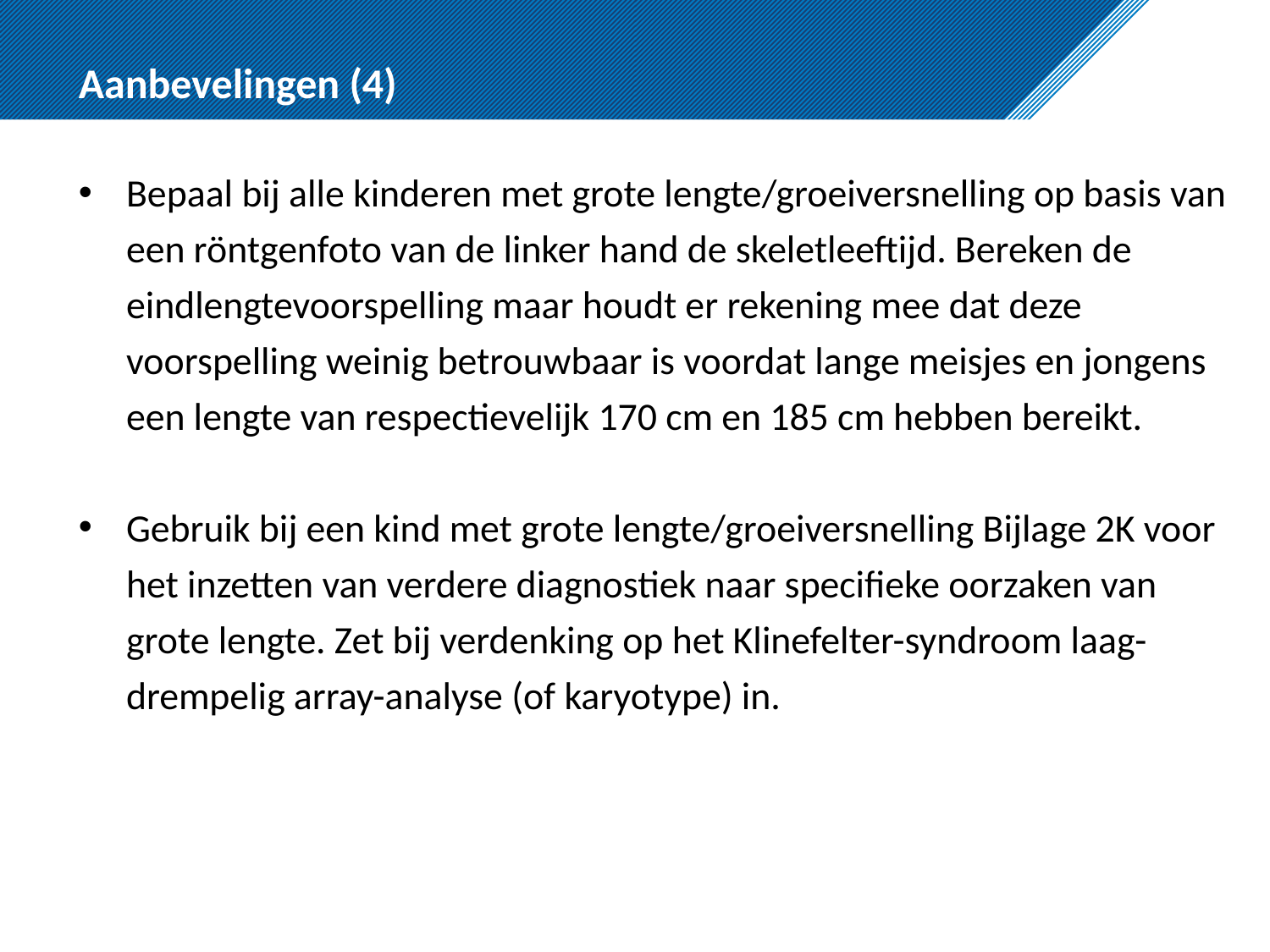

# Aanbevelingen (4)
Bepaal bij alle kinderen met grote lengte/groeiversnelling op basis van een röntgenfoto van de linker hand de skeletleeftijd. Bereken de eindlengtevoorspelling maar houdt er rekening mee dat deze voorspelling weinig betrouwbaar is voordat lange meisjes en jongens een lengte van respectievelijk 170 cm en 185 cm hebben bereikt.

Gebruik bij een kind met grote lengte/groeiversnelling Bijlage 2K voor het inzetten van verdere diagnostiek naar specifieke oorzaken van grote lengte. Zet bij verdenking op het Klinefelter-syndroom laag-drempelig array-analyse (of karyotype) in.